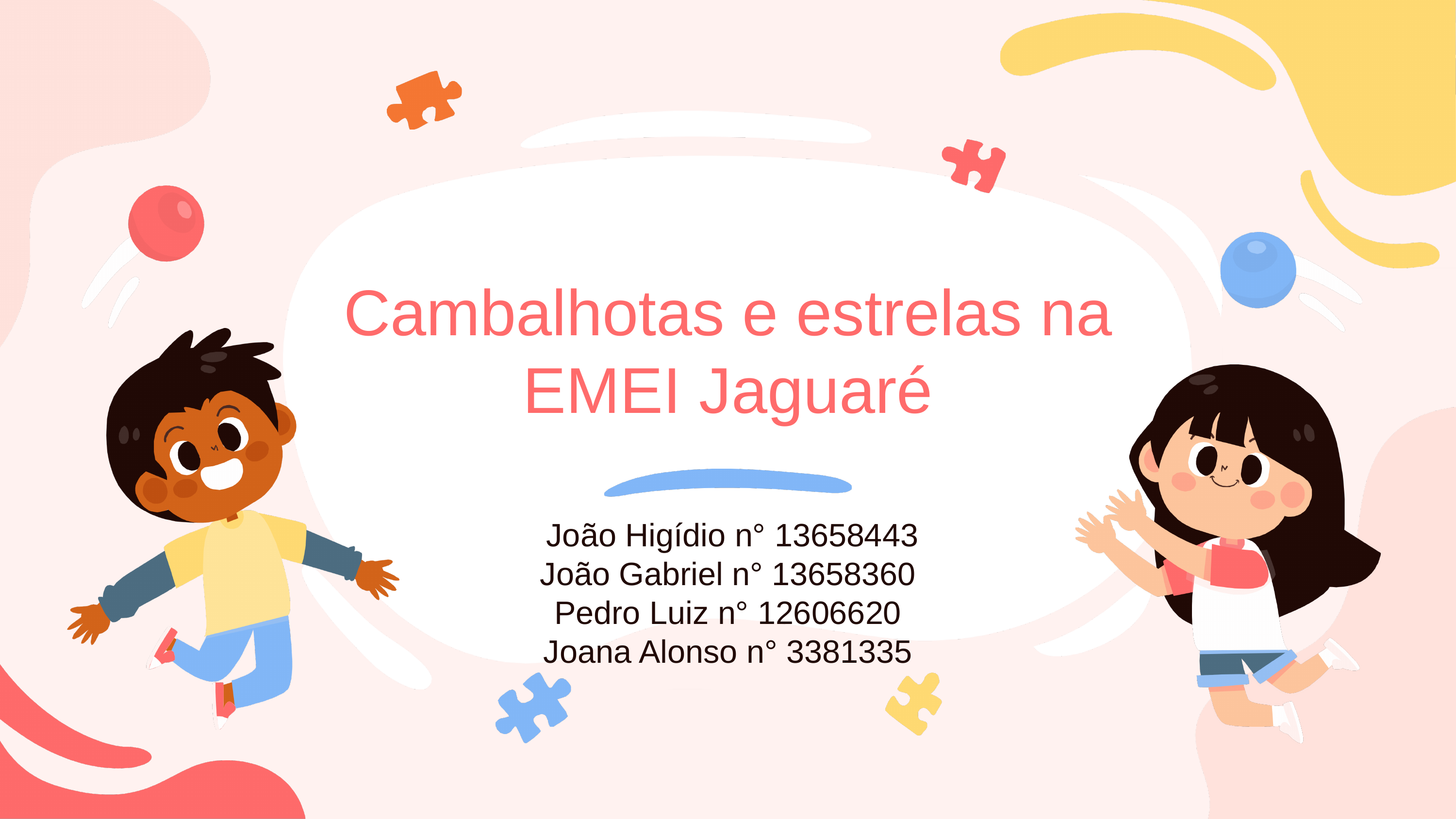

Cambalhotas e estrelas na EMEI Jaguaré

 João Higídio n° 13658443
João Gabriel n° 13658360
Pedro Luiz n° 12606620
Joana Alonso n° 3381335